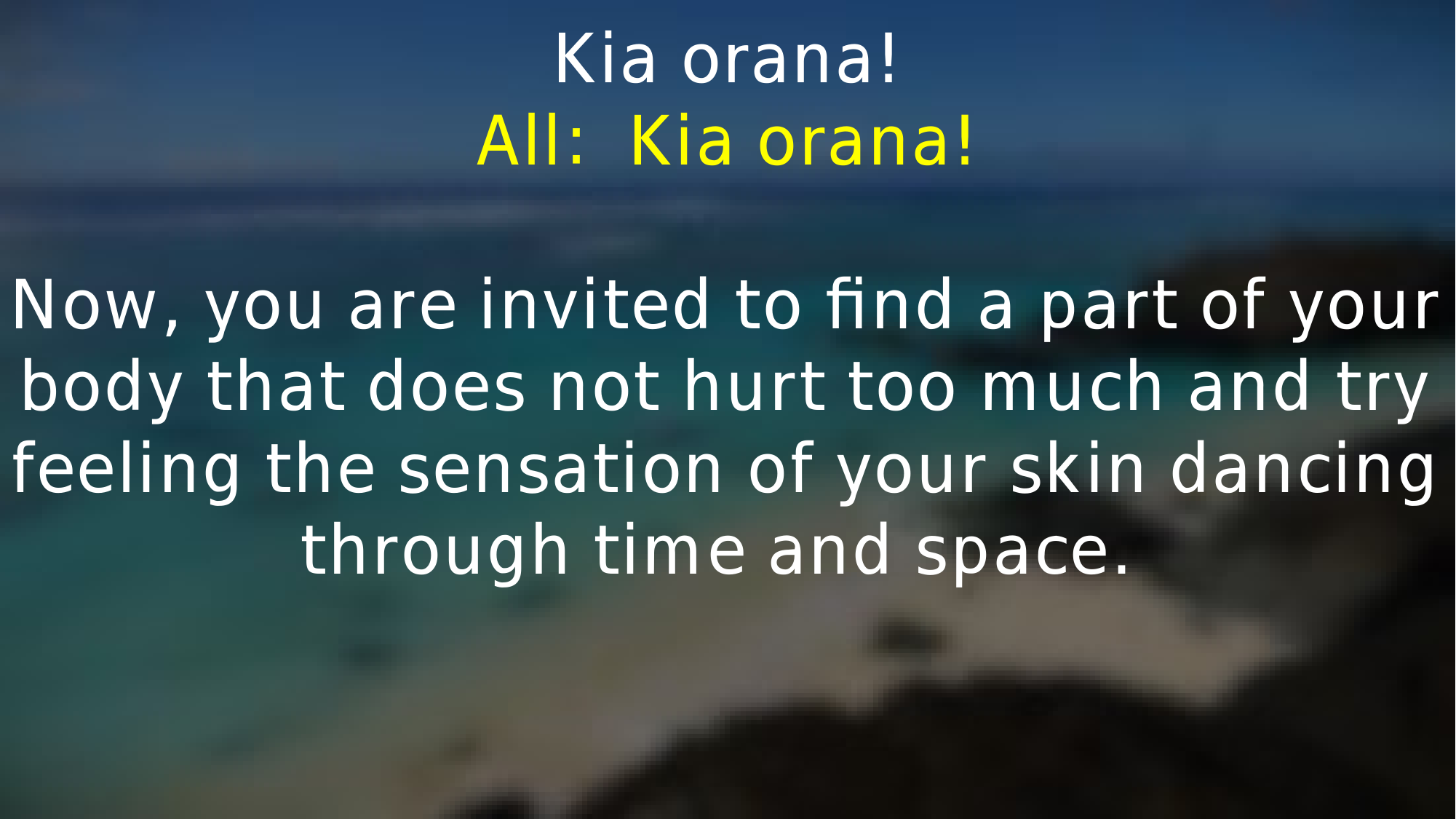

Kia orana!
All:  Kia orana!

Now, you are invited to find a part of your body that does not hurt too much and try feeling the sensation of your skin dancing through time and space.